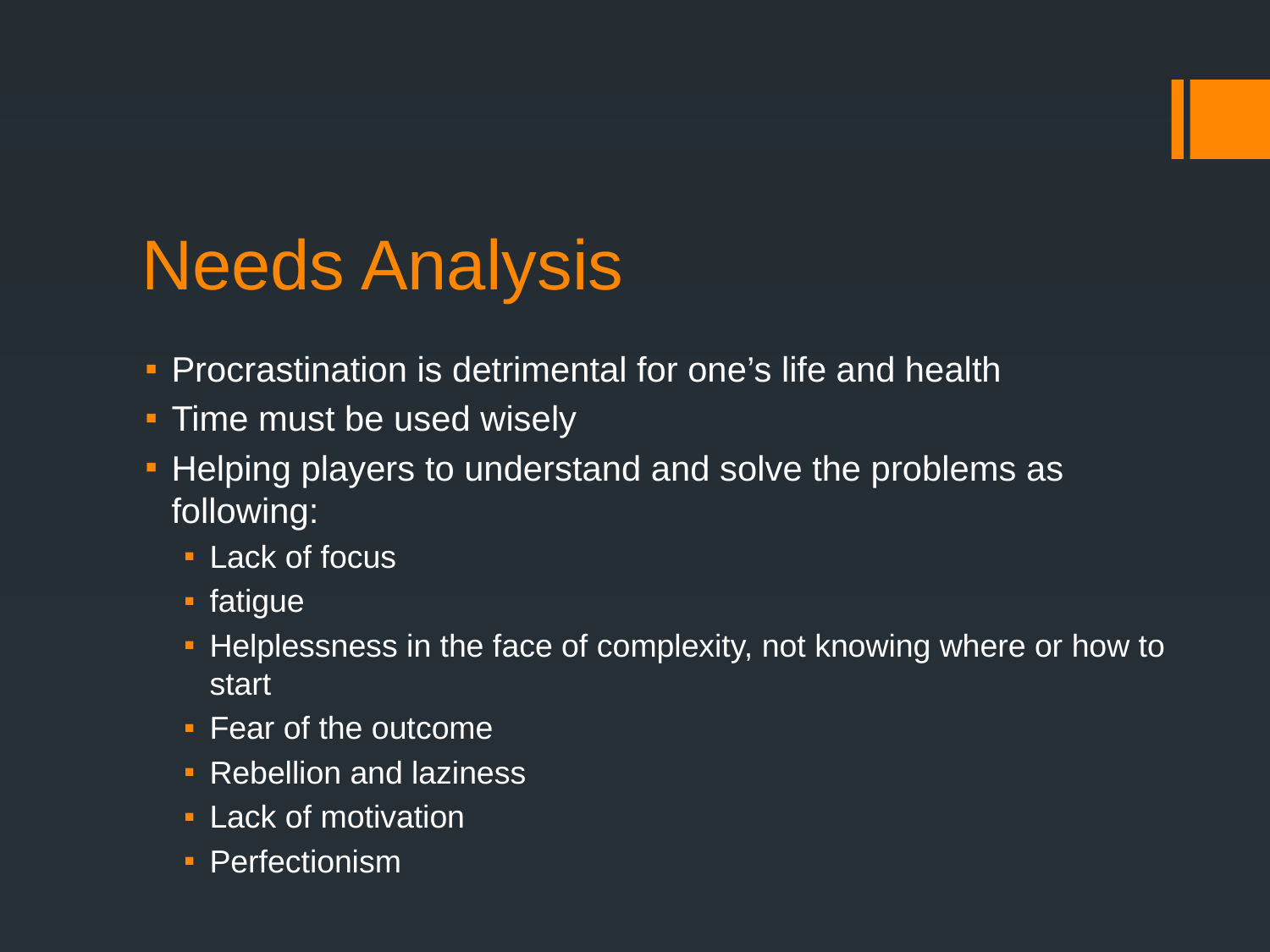

# Needs Analysis
Procrastination is detrimental for one’s life and health
Time must be used wisely
Helping players to understand and solve the problems as following:
Lack of focus
fatigue
Helplessness in the face of complexity, not knowing where or how to start
Fear of the outcome
Rebellion and laziness
Lack of motivation
Perfectionism